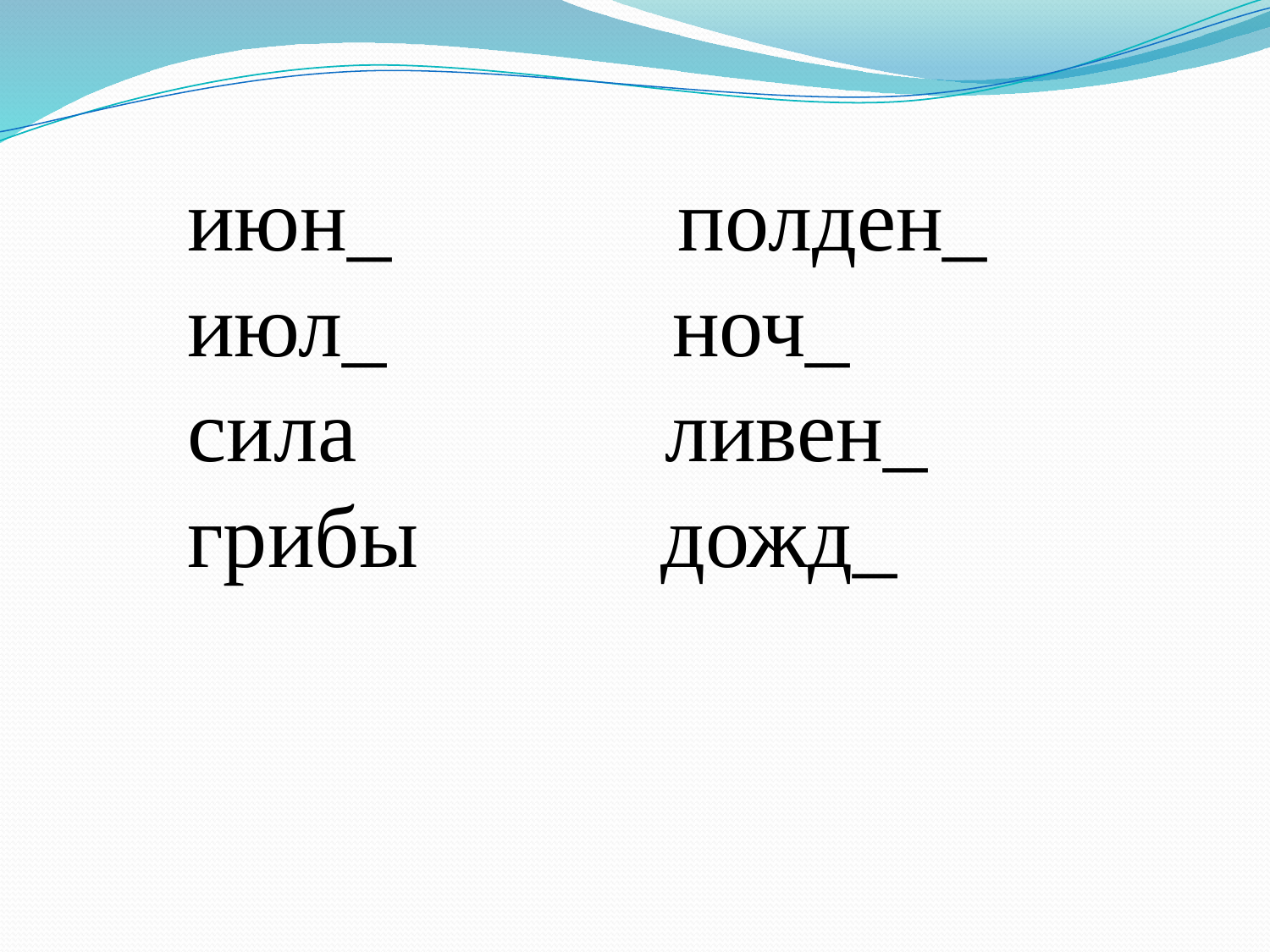

июн_             полден_
июл_             ноч_
сила              ливен_
грибы           дожд_